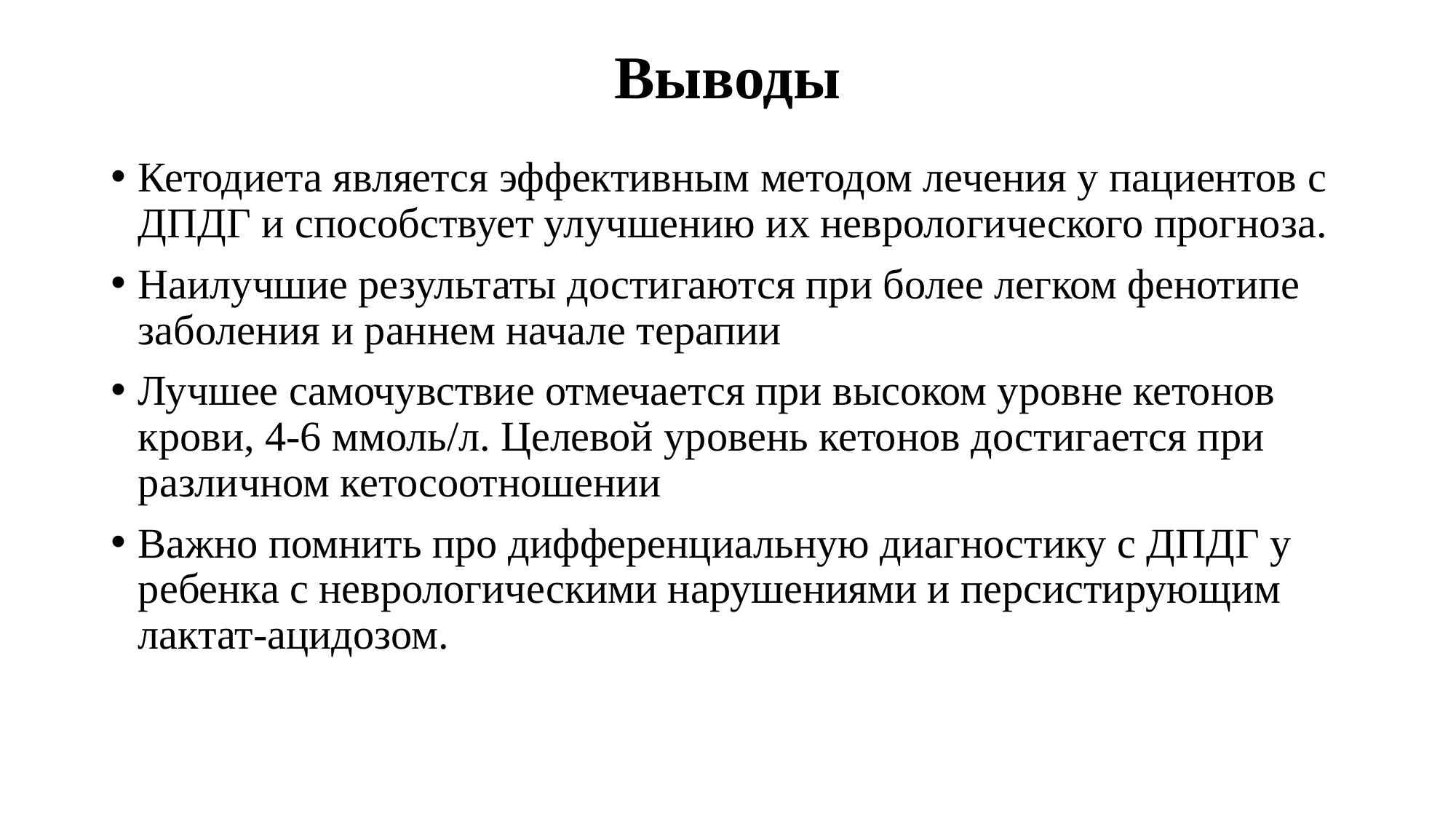

# Выводы
Кетодиета является эффективным методом лечения у пациентов с ДПДГ и способствует улучшению их неврологического прогноза.
Наилучшие результаты достигаются при более легком фенотипе заболения и раннем начале терапии
Лучшее самочувствие отмечается при высоком уровне кетонов крови, 4-6 ммоль/л. Целевой уровень кетонов достигается при различном кетосоотношении
Важно помнить про дифференциальную диагностику с ДПДГ у ребенка с неврологическими нарушениями и персистирующим лактат-ацидозом.